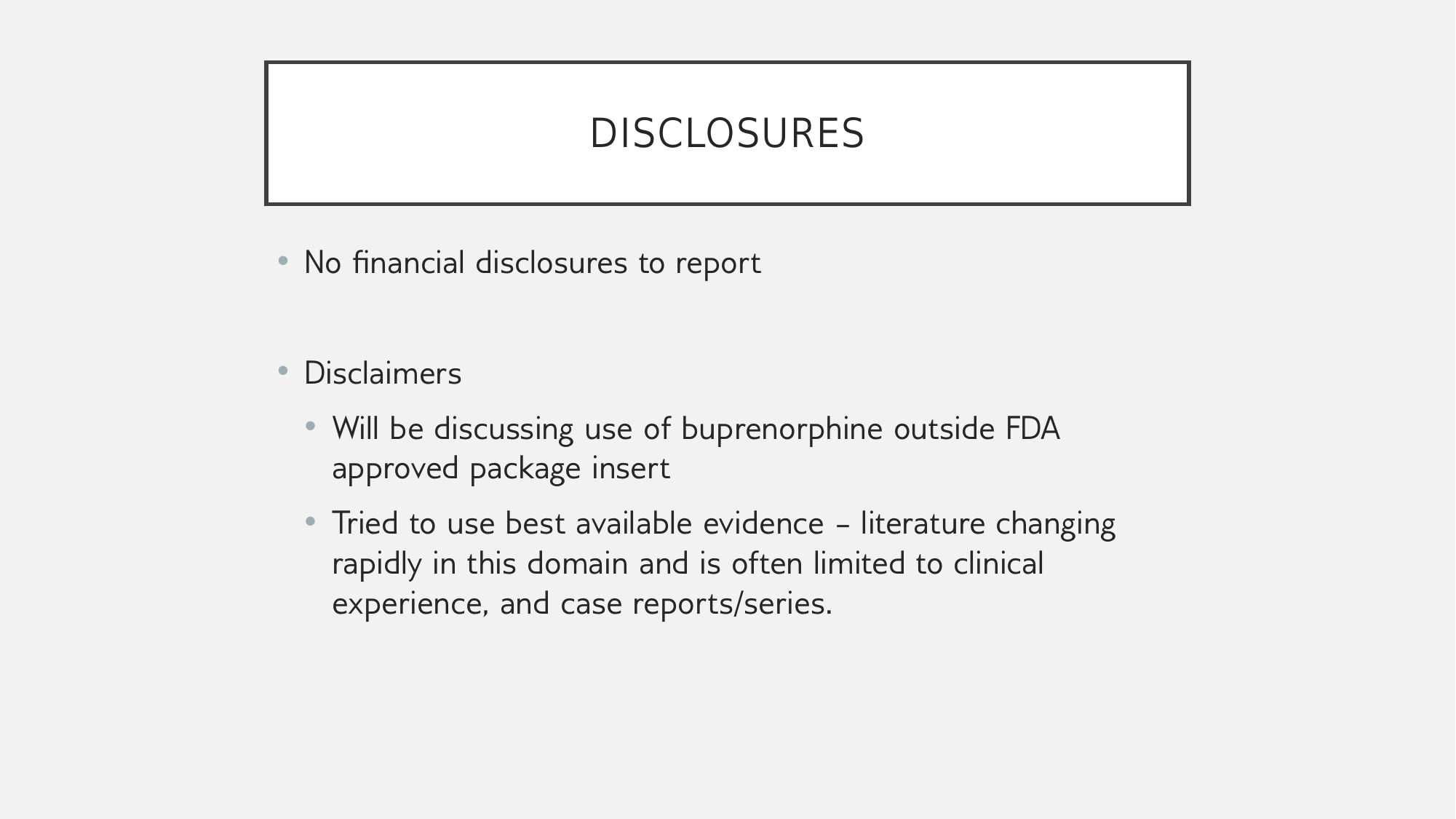

# disclosures
No financial disclosures to report

Disclaimers
Will be discussing use of buprenorphine outside FDA approved package insert
Tried to use best available evidence – literature changing rapidly in this domain and is often limited to clinical experience, and case reports/series.